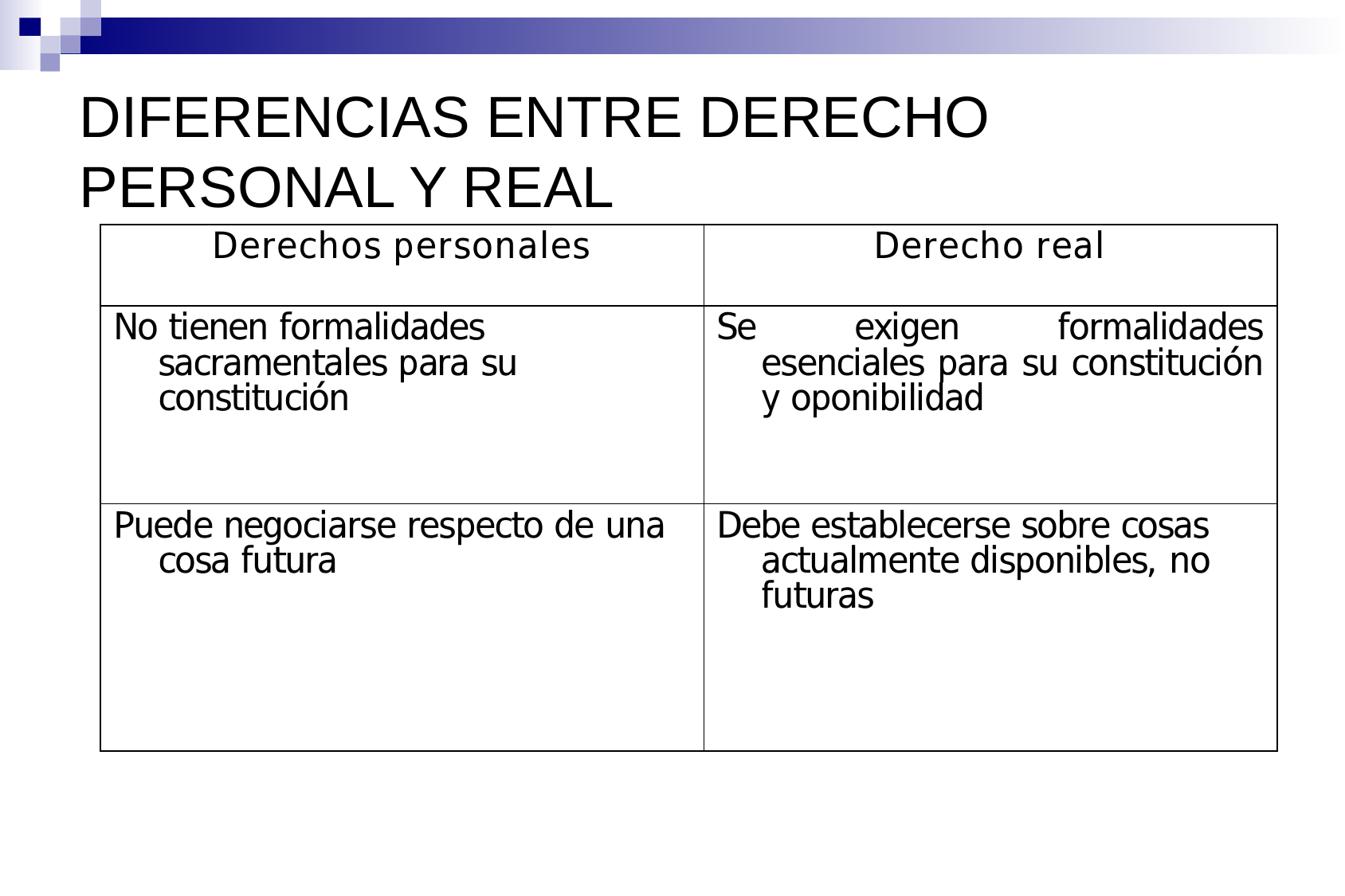

DIFERENCIAS ENTRE DERECHO PERSONAL Y REAL

| Derechos personales | Derecho real |
| --- | --- |
| No tienen formalidades sacramentales para su constitución | Se exigen formalidades esenciales para su constitución y oponibilidad |
| Puede negociarse respecto de una cosa futura | Debe establecerse sobre cosas actualmente disponibles, no futuras |